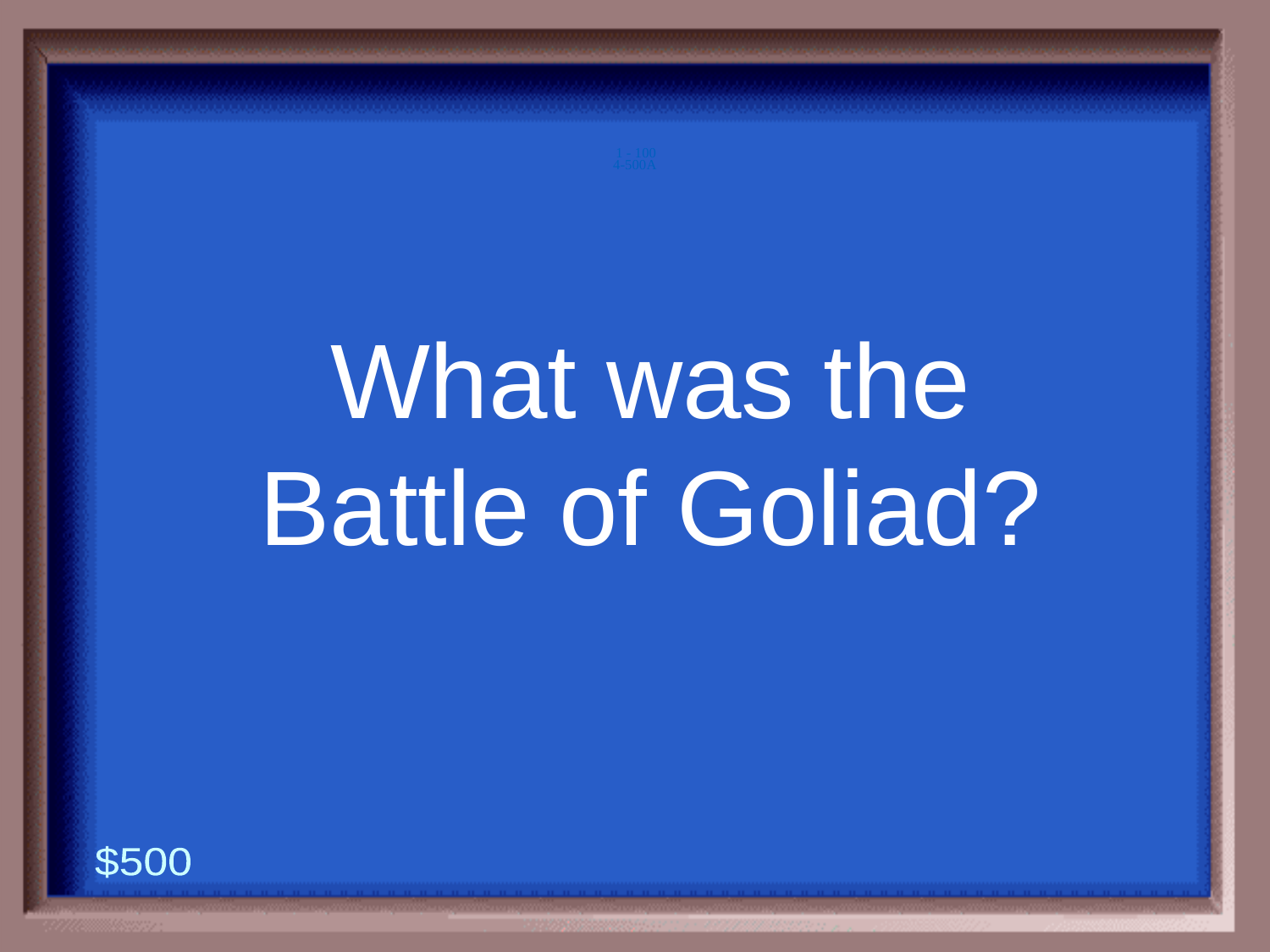

4-500A
1 - 100
What was the Battle of Goliad?
$500